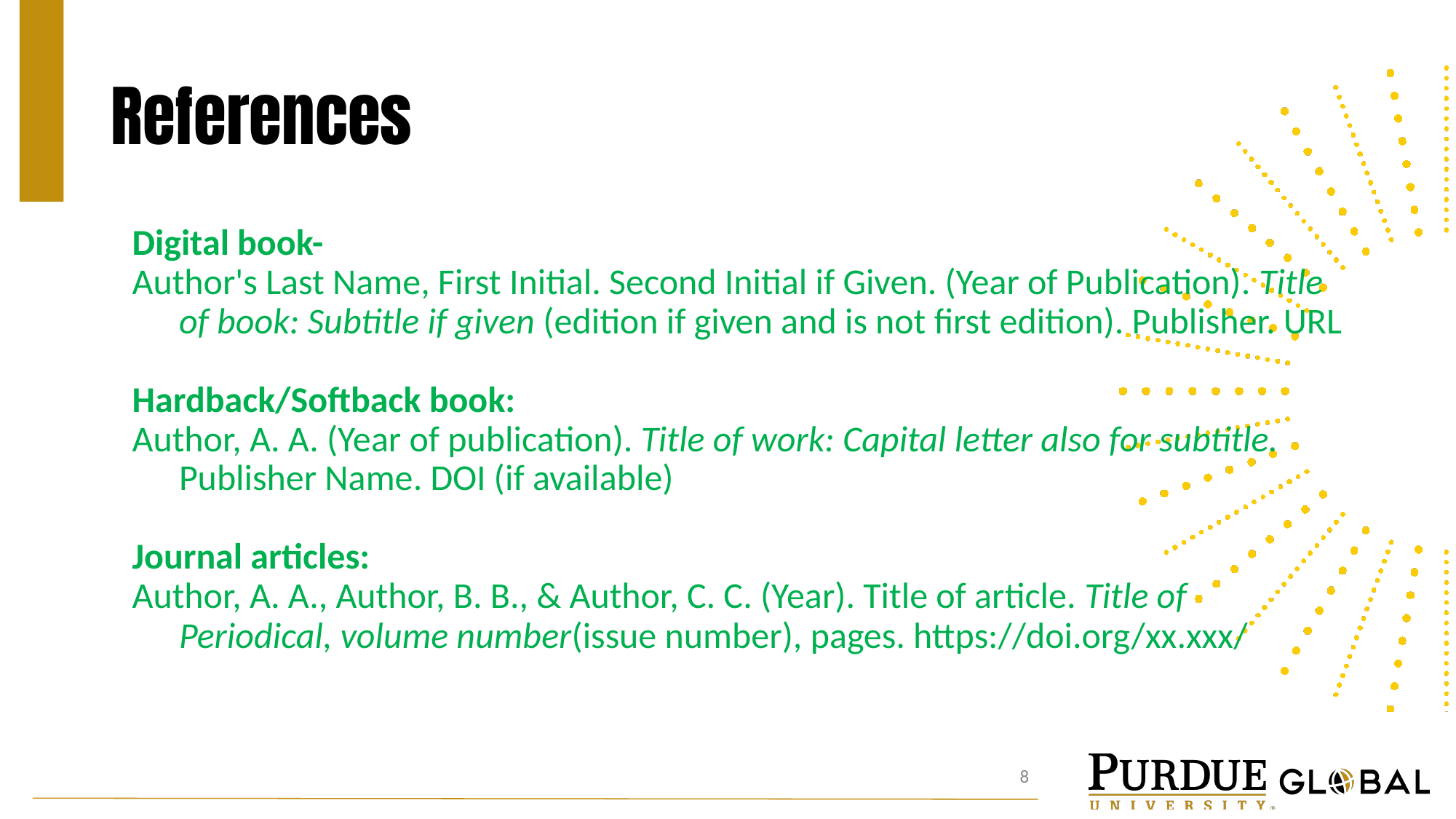

# References
Digital book-
Author's Last Name, First Initial. Second Initial if Given. (Year of Publication). Title of book: Subtitle if given (edition if given and is not first edition). Publisher. URL

Hardback/Softback book:
Author, A. A. (Year of publication). Title of work: Capital letter also for subtitle. Publisher Name. DOI (if available)

Journal articles:
Author, A. A., Author, B. B., & Author, C. C. (Year). Title of article. Title of Periodical, volume number(issue number), pages. https://doi.org/xx.xxx/
8